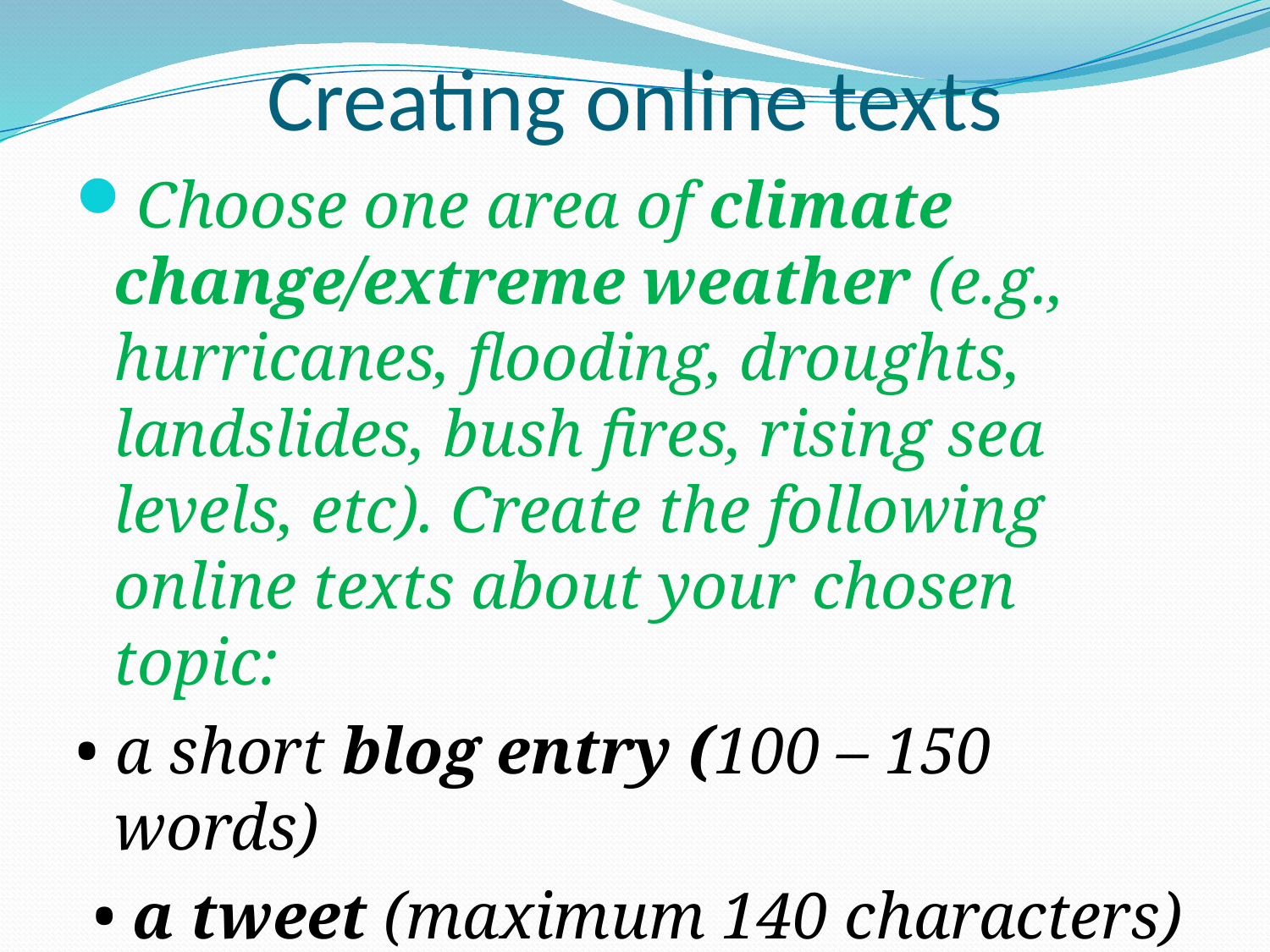

# Creating online texts
Choose one area of climate change/extreme weather (e.g., hurricanes, flooding, droughts, landslides, bush fires, rising sea levels, etc). Create the following online texts about your chosen topic:
• a short blog entry (100 – 150 words)
 • a tweet (maximum 140 characters)
• a Facebook status update